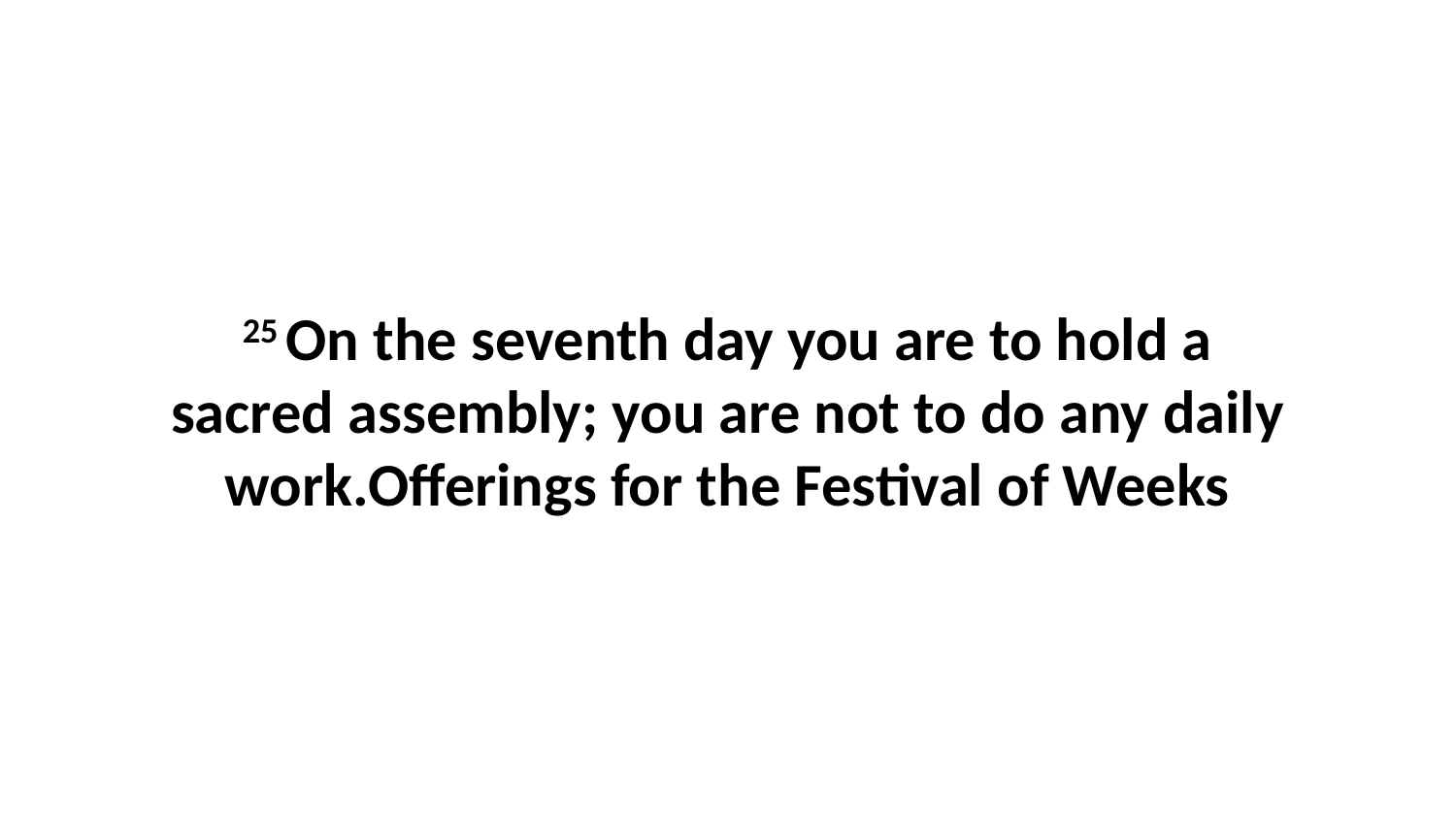

25 On the seventh day you are to hold a sacred assembly; you are not to do any daily work.Offerings for the Festival of Weeks